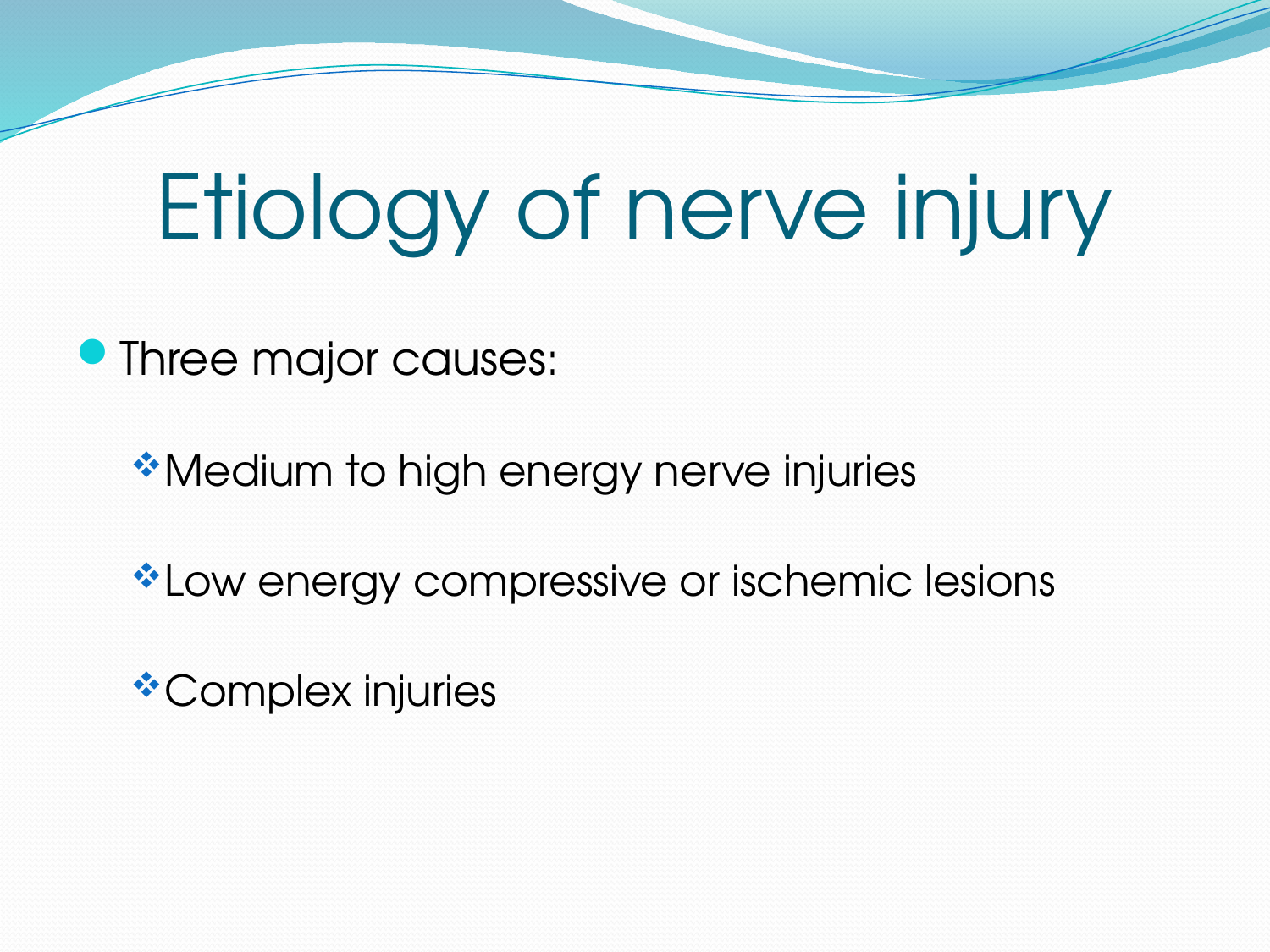

# Etiology of nerve injury
Three major causes:
Medium to high energy nerve injuries
Low energy compressive or ischemic lesions
Complex injuries